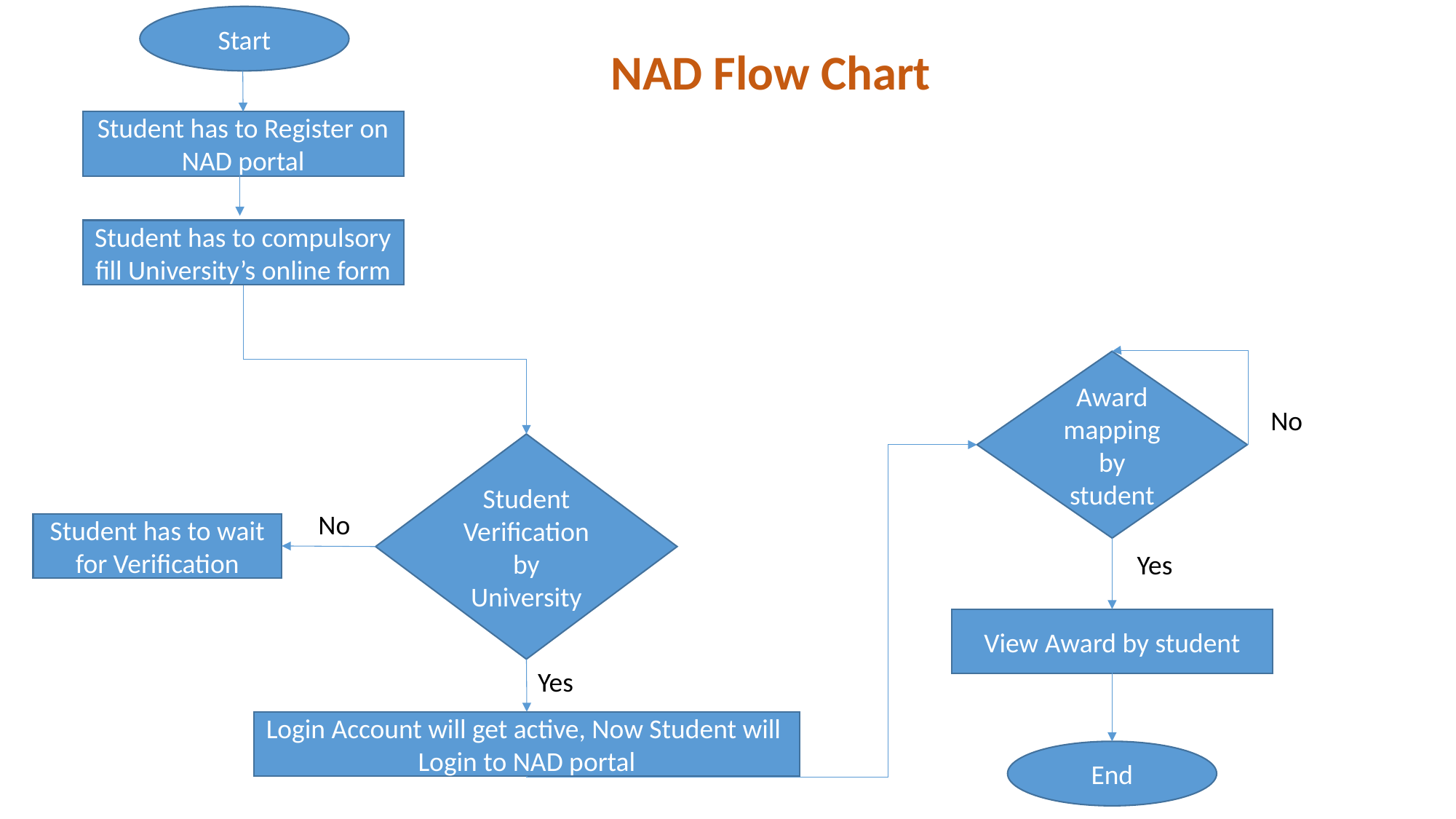

Start
NAD Flow Chart
Student has to Register on NAD portal
Student has to compulsory fill University’s online form
Award mapping by student
No
Student Verification by University
No
Student has to wait for Verification
Yes
View Award by student
Yes
Login Account will get active, Now Student will  Login to NAD portal
End